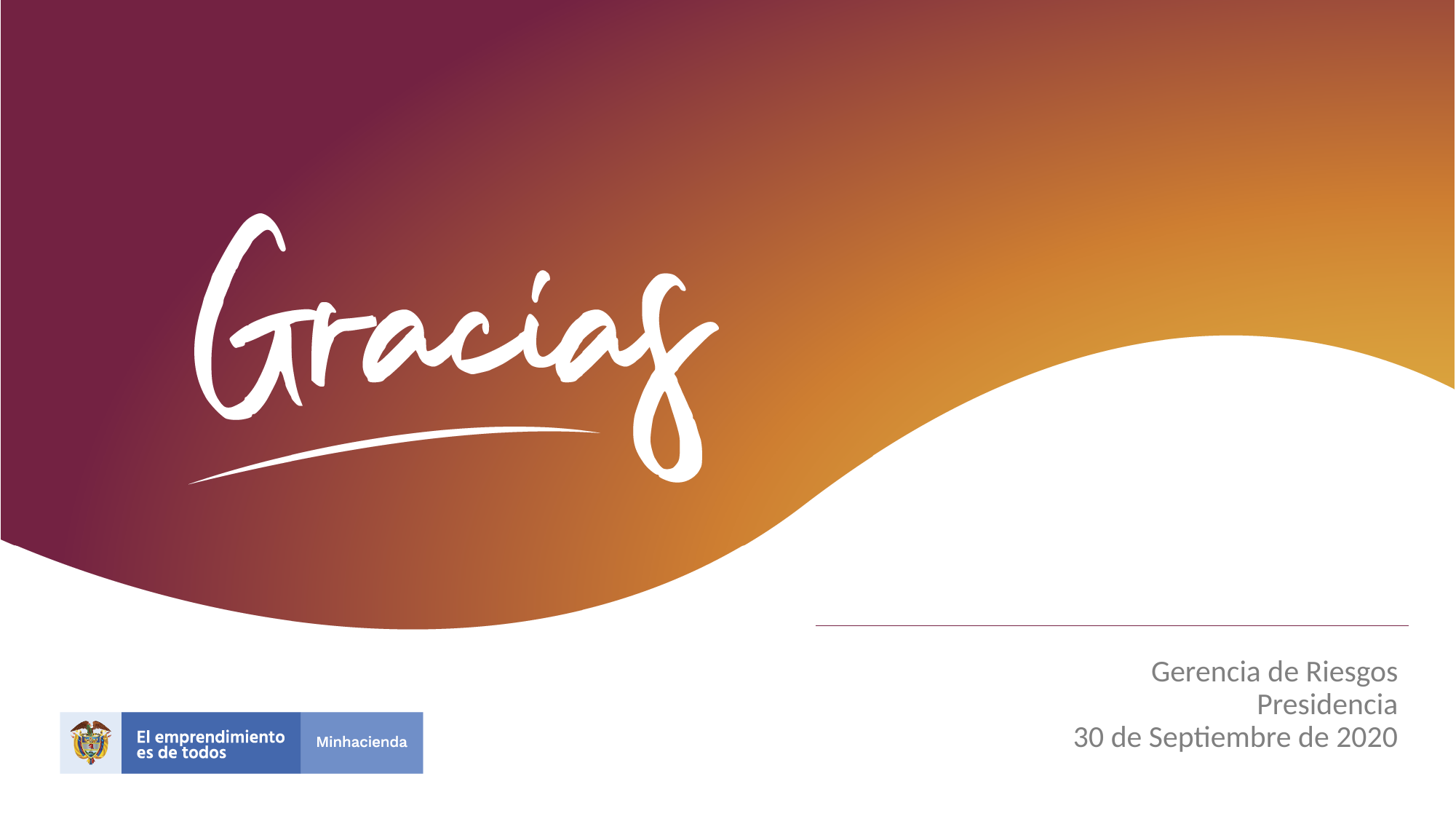

Gerencia de Riesgos
Presidencia
30 de Septiembre de 2020